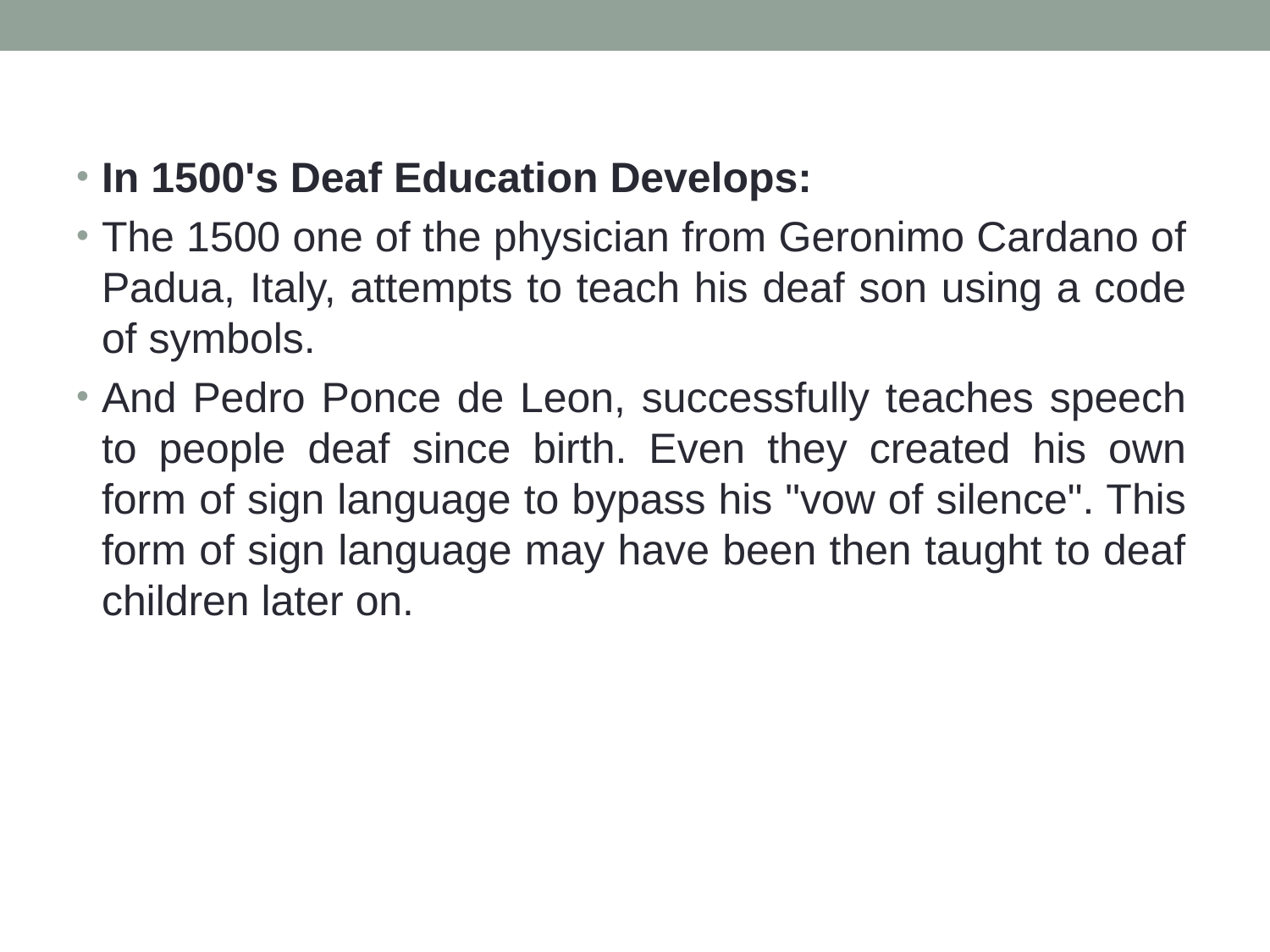

In 1500's Deaf Education Develops:
The 1500 one of the physician from Geronimo Cardano of Padua, Italy, attempts to teach his deaf son using a code of symbols.
And Pedro Ponce de Leon, successfully teaches speech to people deaf since birth. Even they created his own form of sign language to bypass his "vow of silence". This form of sign language may have been then taught to deaf children later on.